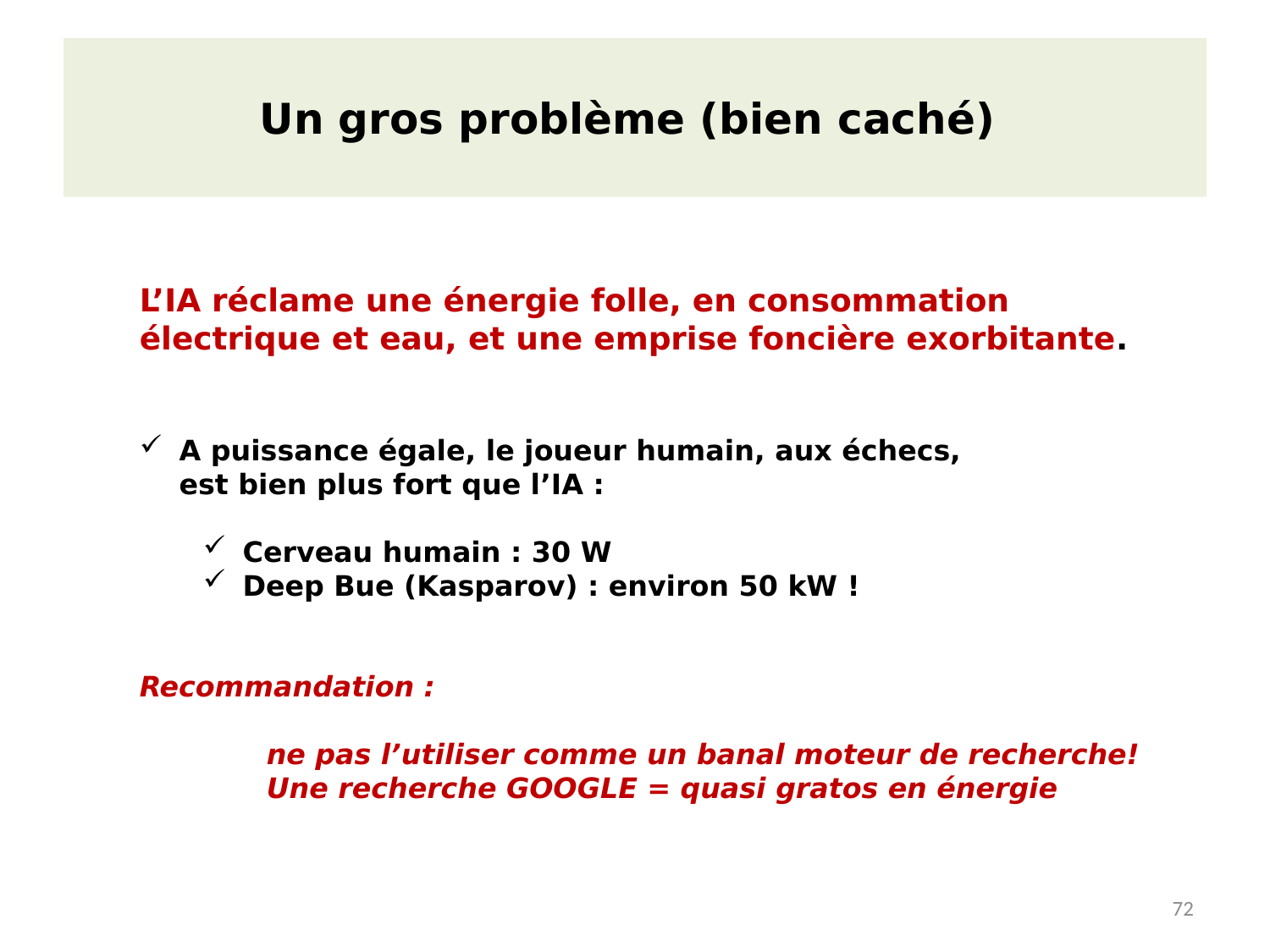

# Un gros problème (bien caché)

L’IA réclame une énergie folle, en consommation électrique et eau, et une emprise foncière exorbitante.

A puissance égale, le joueur humain, aux échecs,
est bien plus fort que l’IA :
Cerveau humain : 30 W
Deep Bue (Kasparov) : environ 50 kW !

Recommandation :
	ne pas l’utiliser comme un banal moteur de recherche!
	Une recherche GOOGLE = quasi gratos en énergie

72